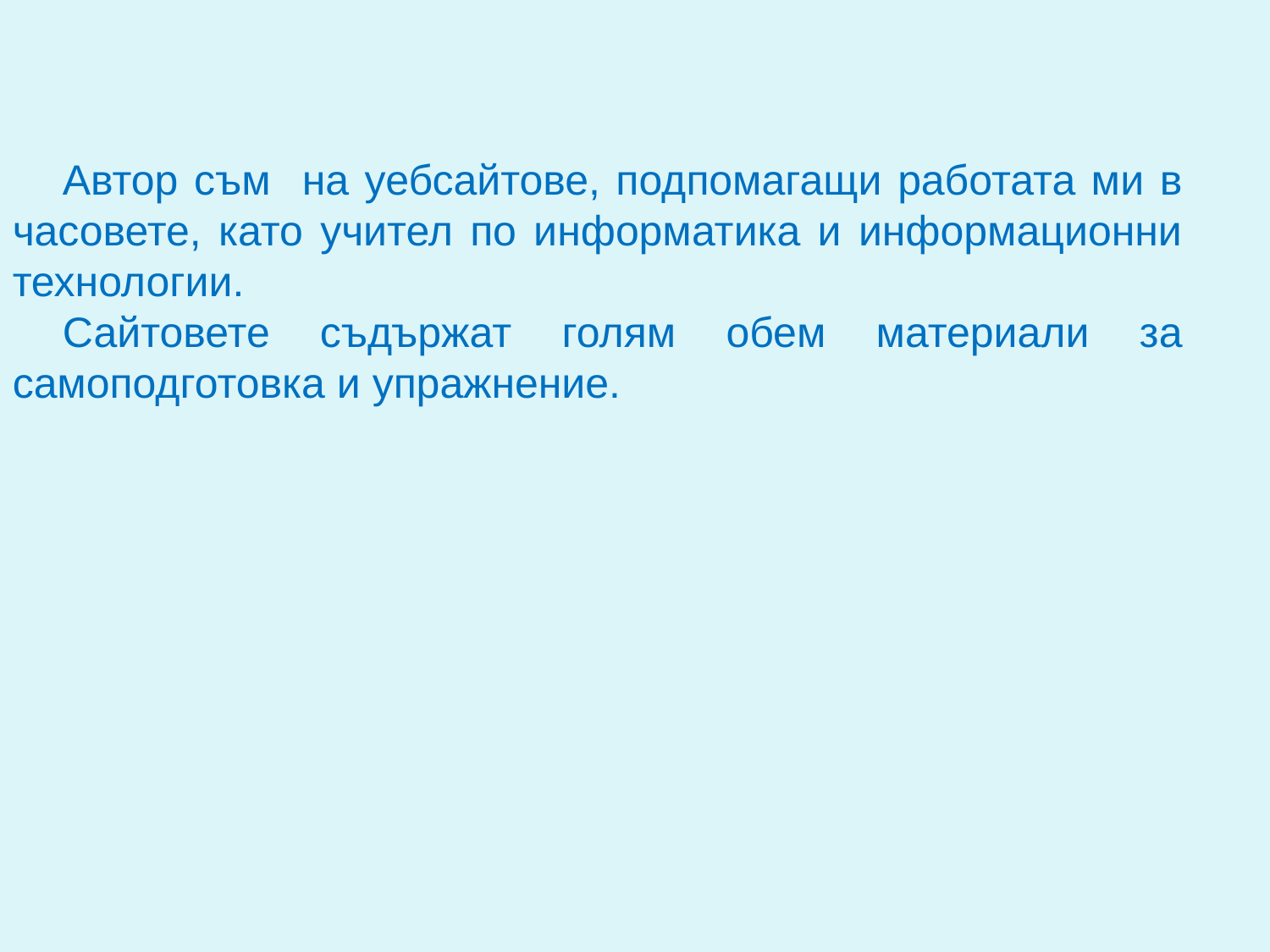

Автор съм  на уебсайтове, подпомагащи работата ми в часовете, като учител по информатика и информационни технологии.
Сайтовете съдържат голям обем материали за самоподготовка и упражнение.